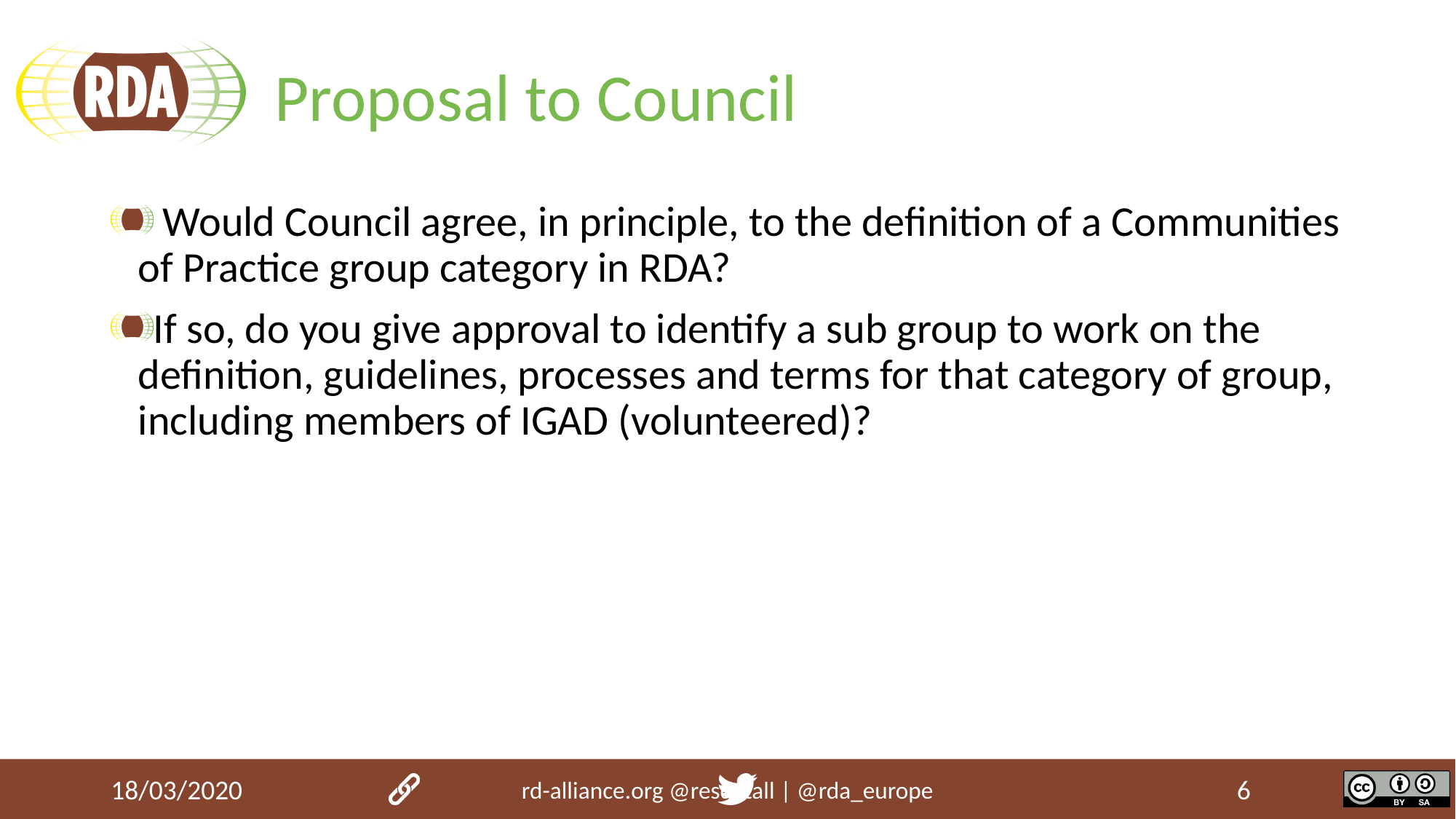

# Proposal to Council
 Would Council agree, in principle, to the definition of a Communities of Practice group category in RDA?
If so, do you give approval to identify a sub group to work on the definition, guidelines, processes and terms for that category of group, including members of IGAD (volunteered)?
18/03/2020
rd-alliance.org 		@resdatall | @rda_europe
6